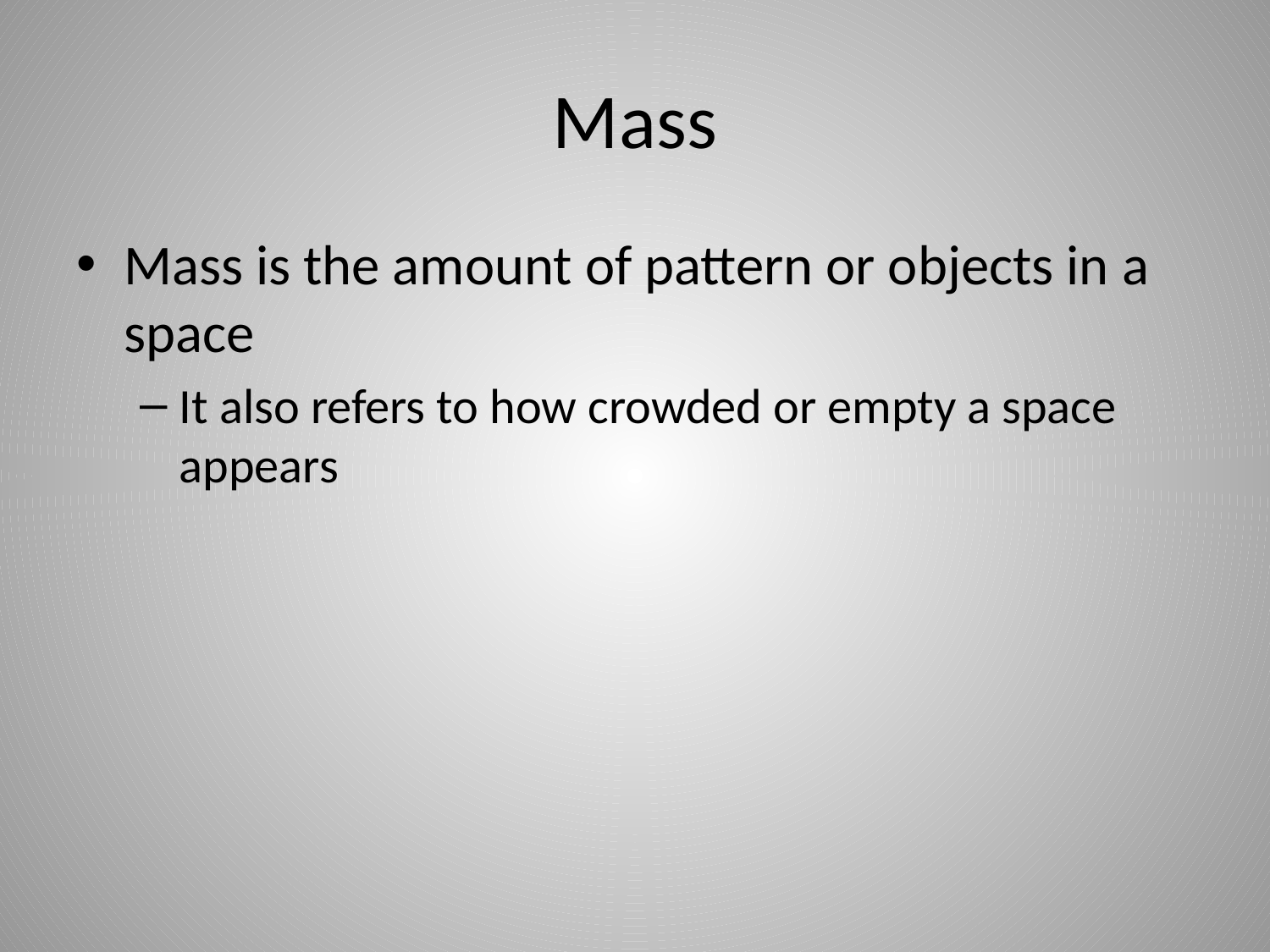

# Mass
Mass is the amount of pattern or objects in a space
It also refers to how crowded or empty a space appears